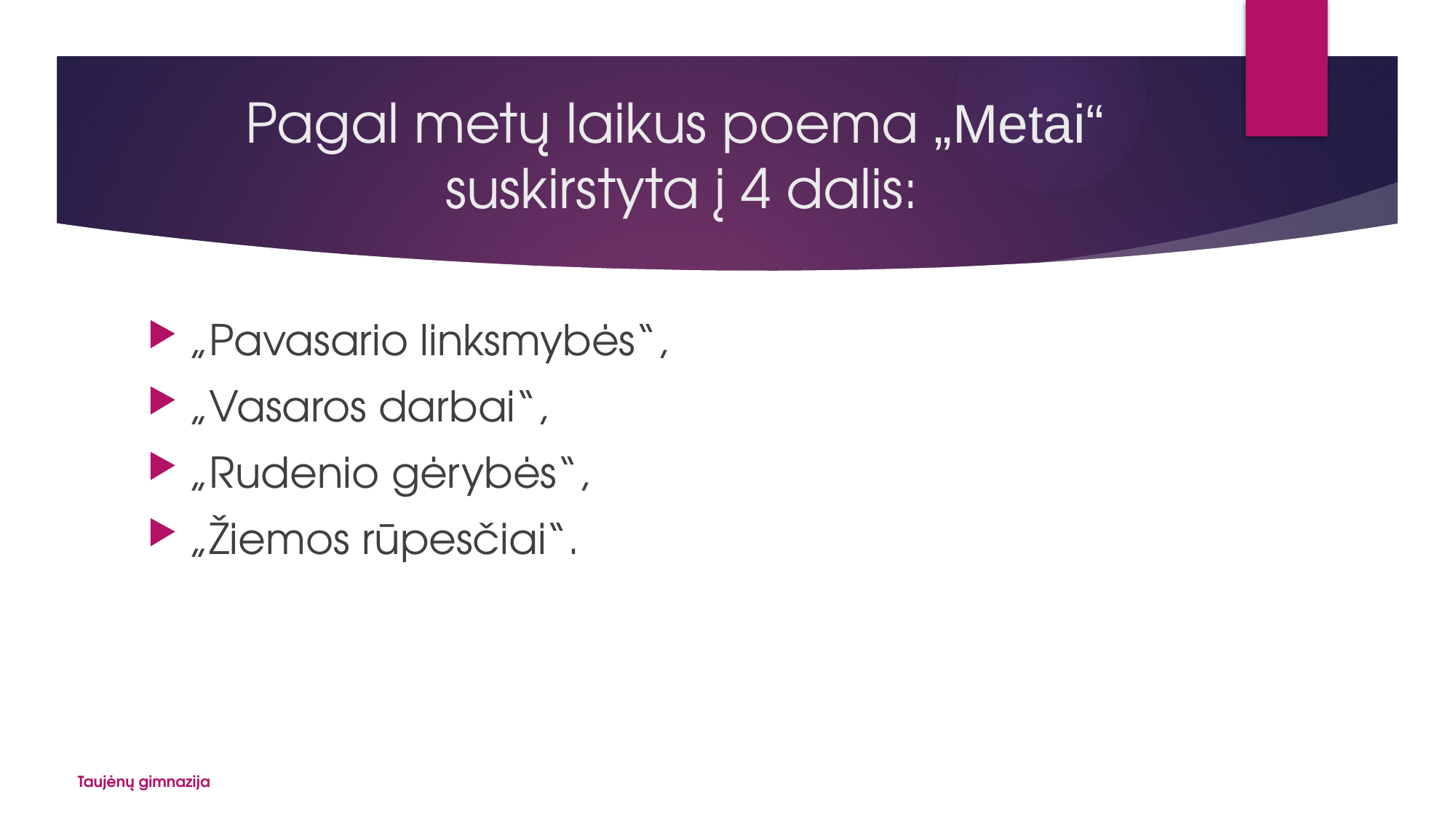

# Pagal metų laikus poema „Metai“ suskirstyta į 4 dalis:
„Pavasario linksmybės“,
„Vasaros darbai“,
„Rudenio gėrybės“,
„Žiemos rūpesčiai“.
Taujėnų gimnazija